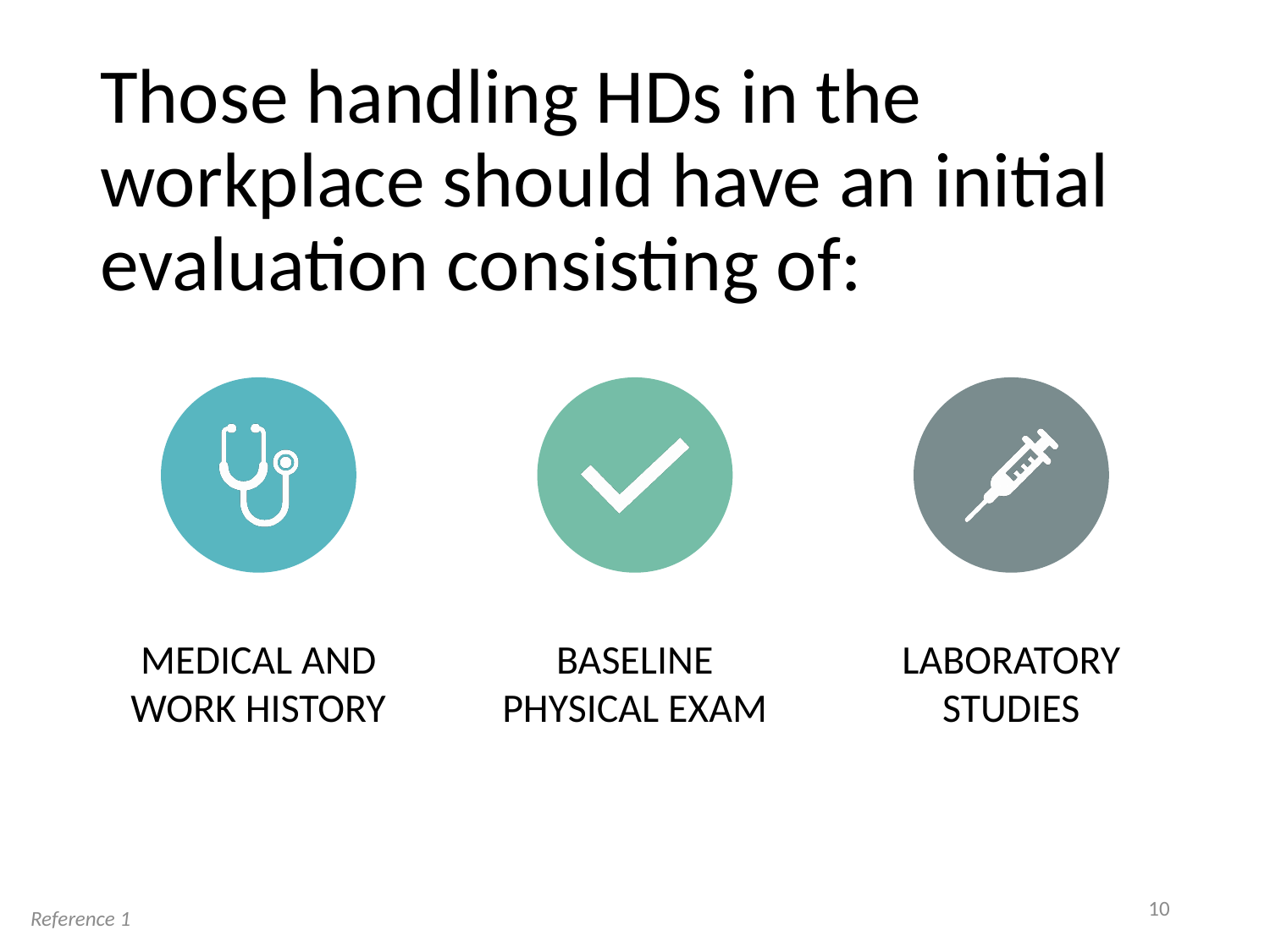

# Those handling HDs in the workplace should have an initial evaluation consisting of:
Medical and work history
Baseline physical exam
Laboratory studies
10
Reference 1